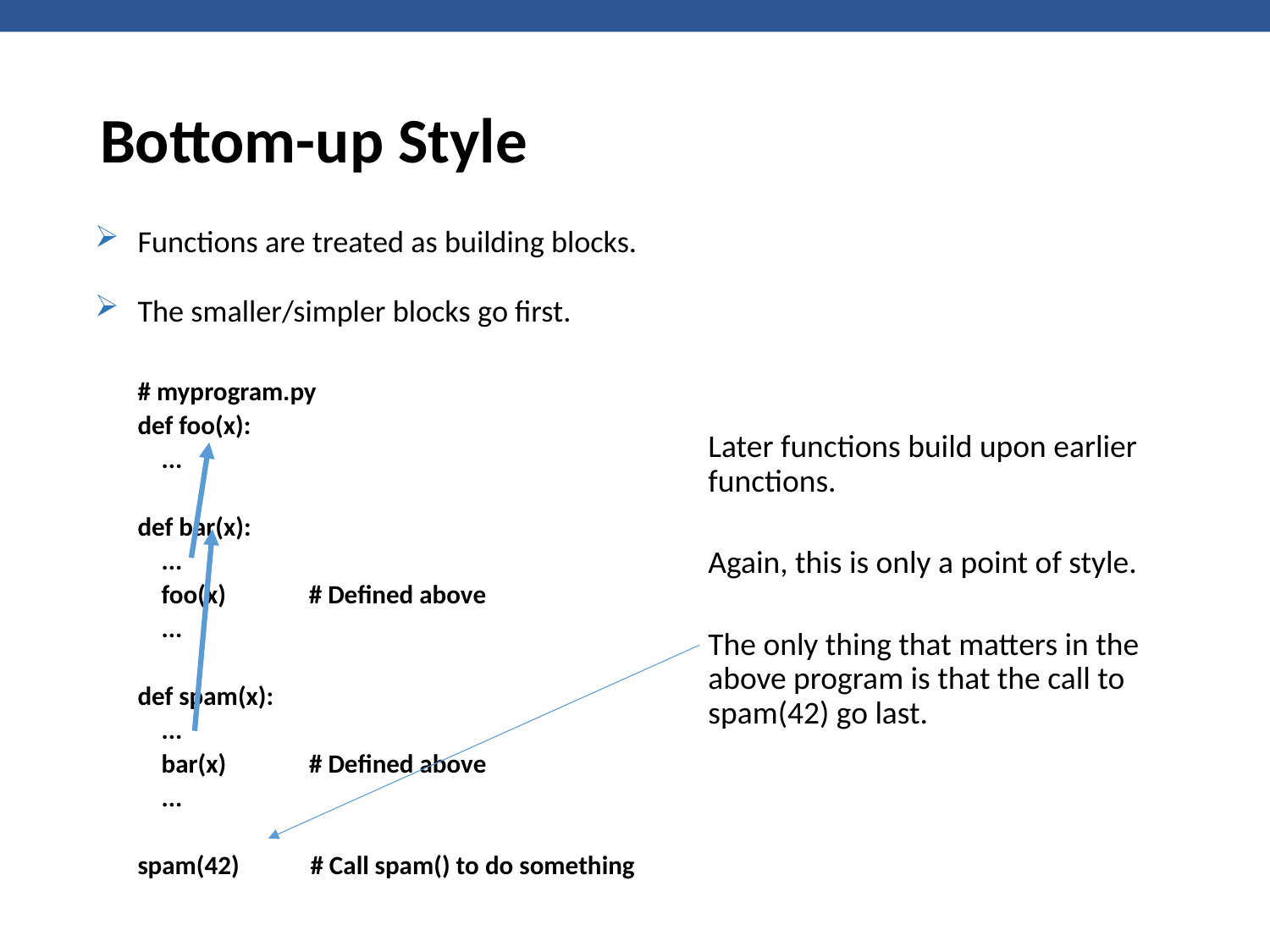

# Bottom-up Style
Functions are treated as building blocks.
The smaller/simpler blocks go first.

# myprogram.py
def foo(x):
    ...

def bar(x):
    ...
    foo(x)              # Defined above
    ...

def spam(x):
    ...
    bar(x)              # Defined above
    ...

spam(42)            # Call spam() to do something

Later functions build upon earlier functions.

Again, this is only a point of style.

The only thing that matters in the above program is that the call to spam(42) go last.